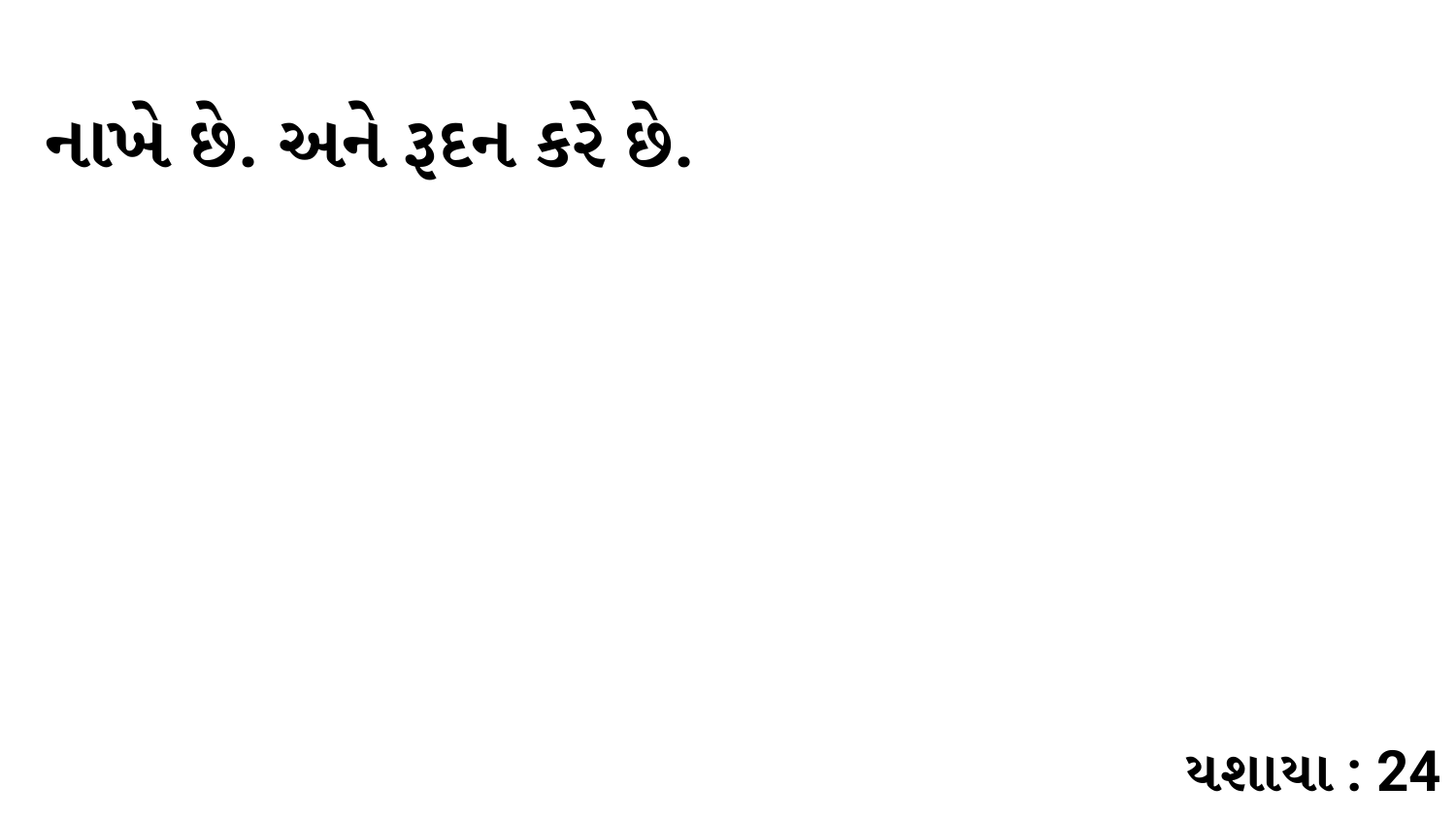

નાખે છે. અને રૂદન કરે છે.
યશાયા : 24